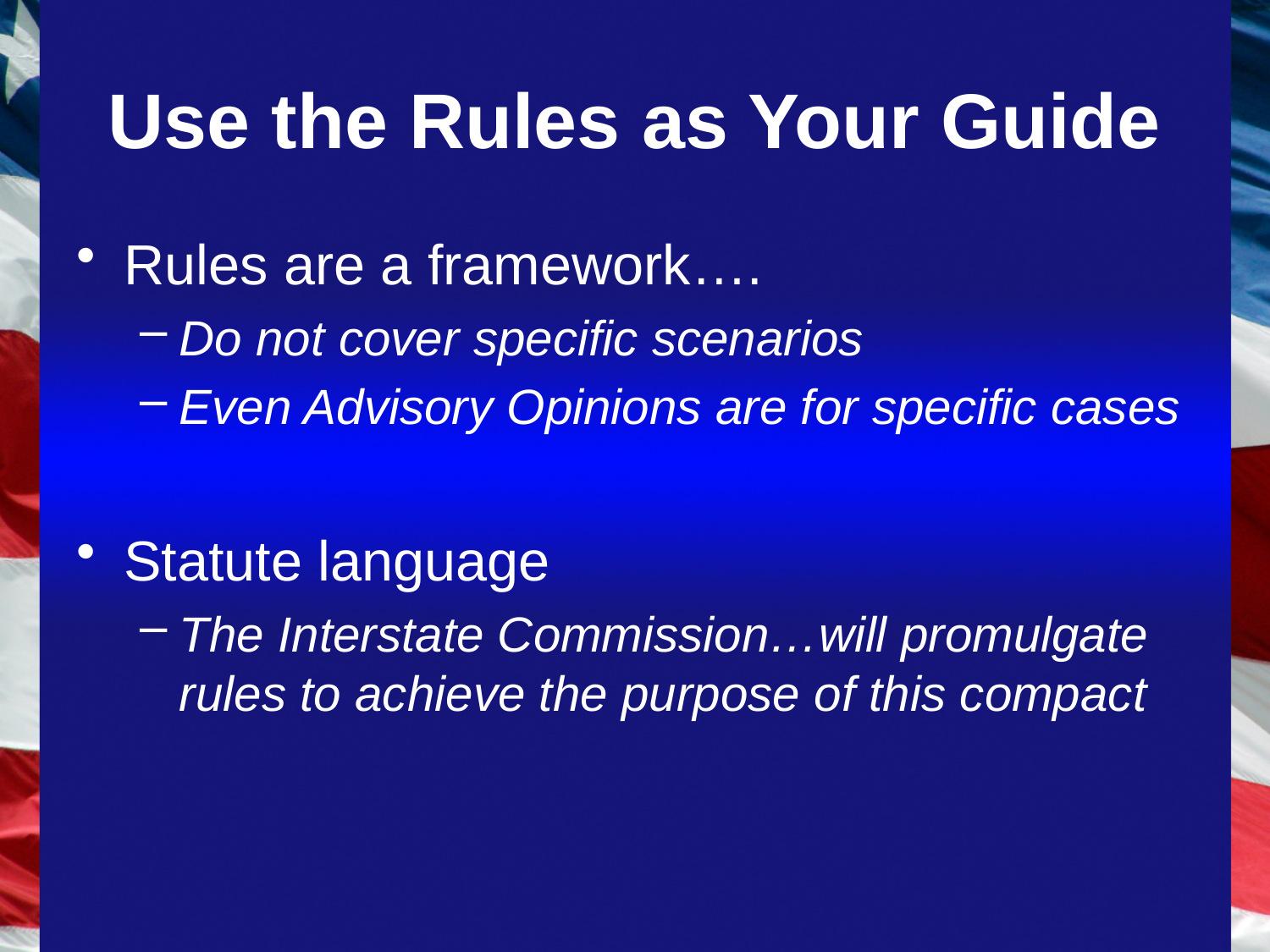

# Use the Rules as Your Guide
Rules are a framework….
Do not cover specific scenarios
Even Advisory Opinions are for specific cases

Statute language
The Interstate Commission…will promulgate rules to achieve the purpose of this compact